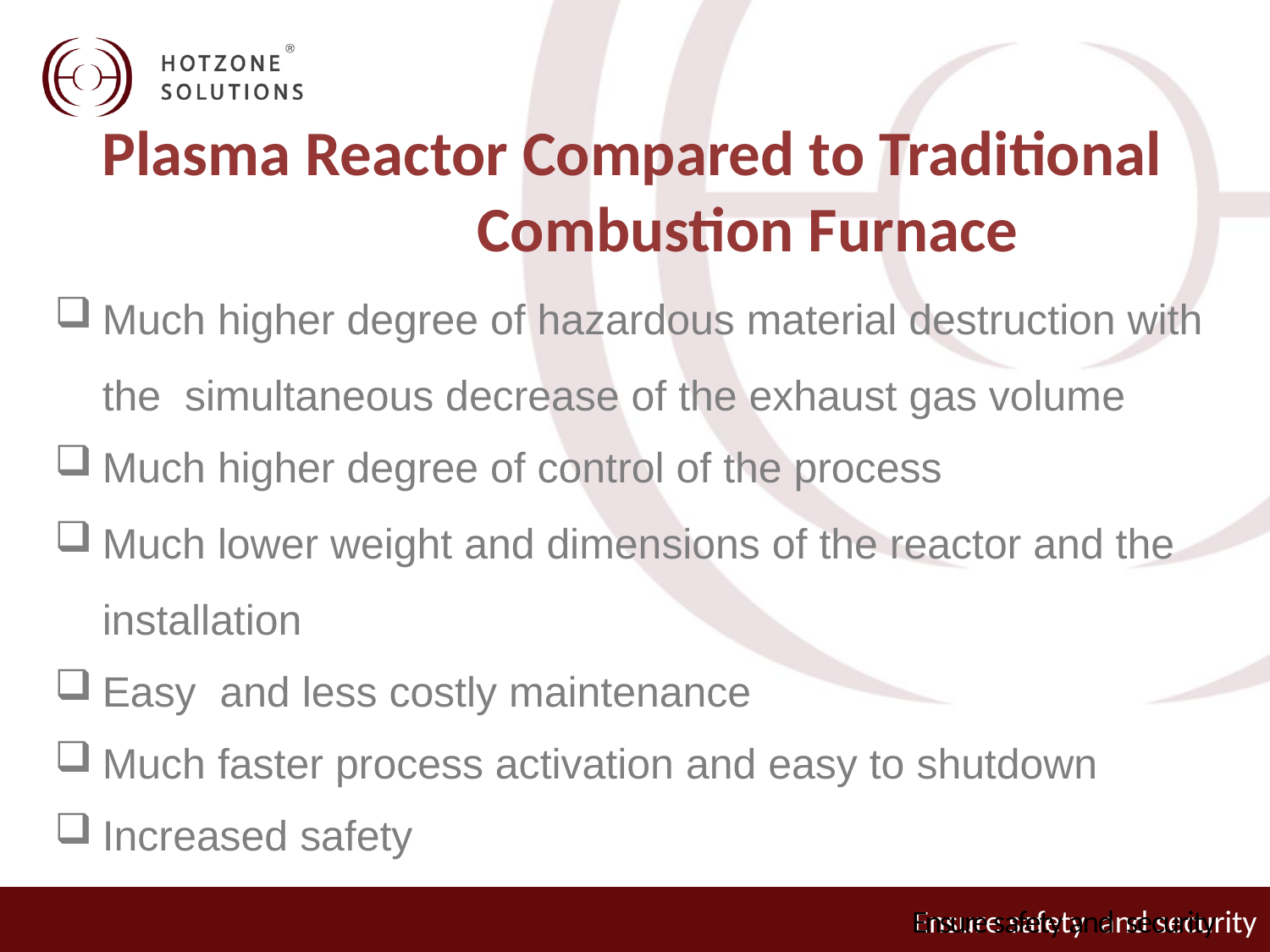

# Plasma Reactor Compared to Traditional Combustion Furnace
Much higher degree of hazardous material destruction with the  simultaneous decrease of the exhaust gas volume
Much higher degree of control of the process
Much lower weight and dimensions of the reactor and the installation
Easy  and less costly maintenance
Much faster process activation and easy to shutdown
Increased safety
Ensure safety and  security